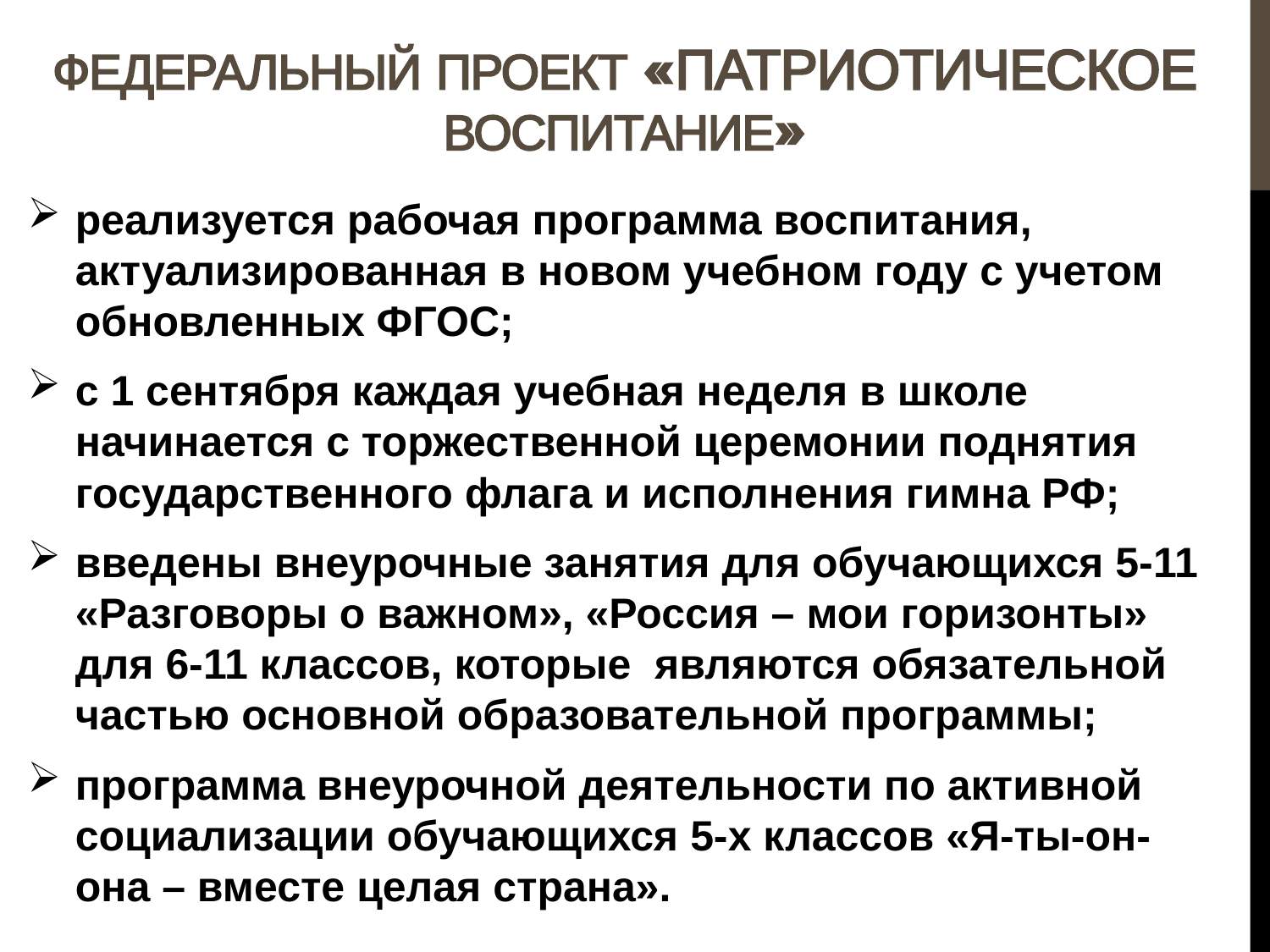

# Федеральный проект «Патриотическое воспитание»
реализуется рабочая программа воспитания, актуализированная в новом учебном году с учетом обновленных ФГОС;
с 1 сентября каждая учебная неделя в школе начинается с торжественной церемонии поднятия государственного флага и исполнения гимна РФ;
введены внеурочные занятия для обучающихся 5-11 «Разговоры о важном», «Россия – мои горизонты» для 6-11 классов, которые  являются обязательной частью основной образовательной программы;
программа внеурочной деятельности по активной социализации обучающихся 5-х классов «Я-ты-он-она – вместе целая страна».